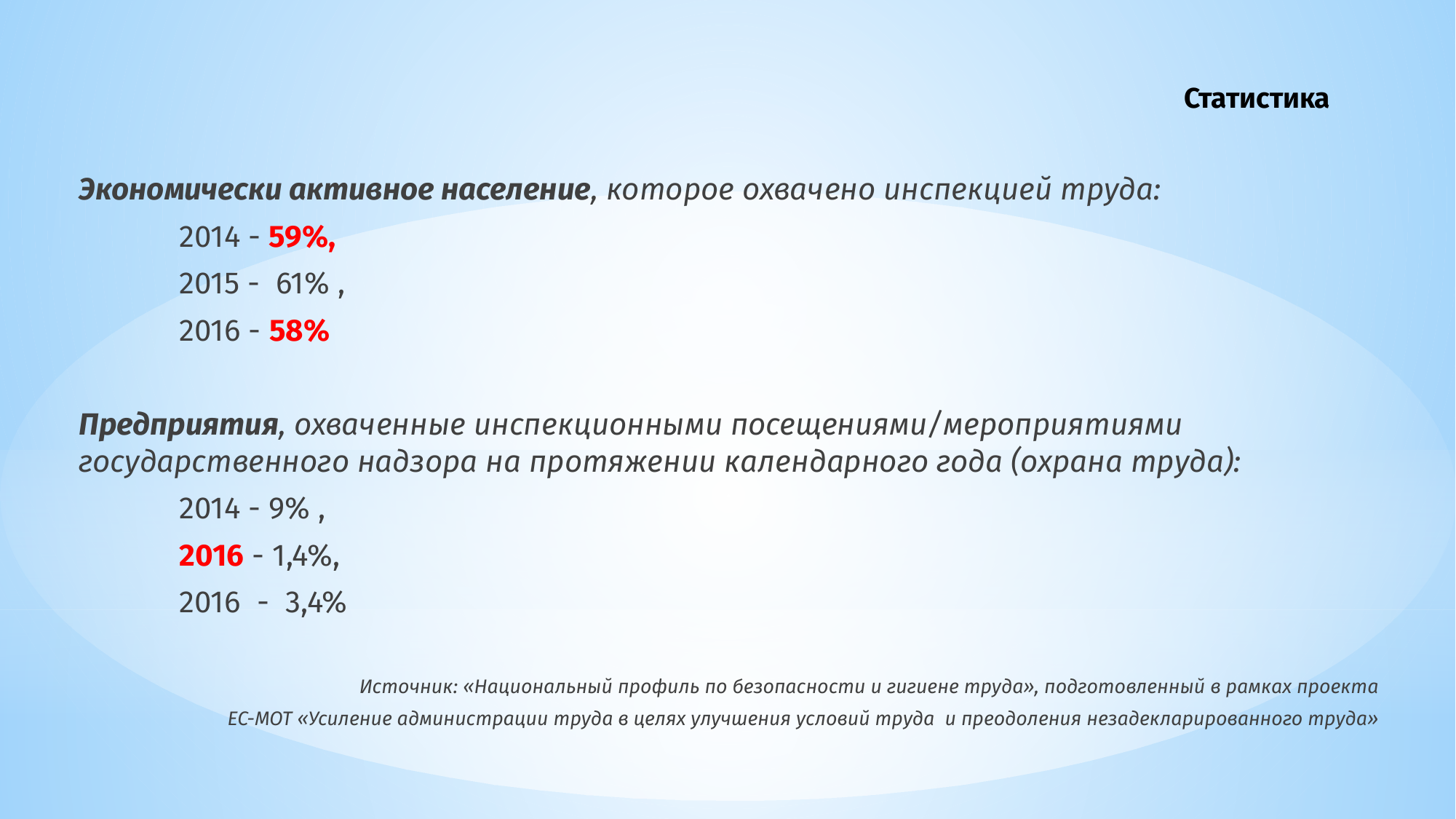

# Статистика
Экономически активное население, которое охвачено инспекцией труда:
		2014 - 59%,
			2015 -  61% ,
				2016 - 58%

Предприятия, охваченные инспекционными посещениями/мероприятиями государственного надзора на протяжении календарного года (охрана труда):
		2014 - 9% ,
			2016 - 1,4%,
				2016  -  3,4%

 Источник: «Национальный профиль по безопасности и гигиене труда», подготовленный в рамках проекта
ЕС-МОТ «Усиление администрации труда в целях улучшения условий труда  и преодоления незадекларированного труда»